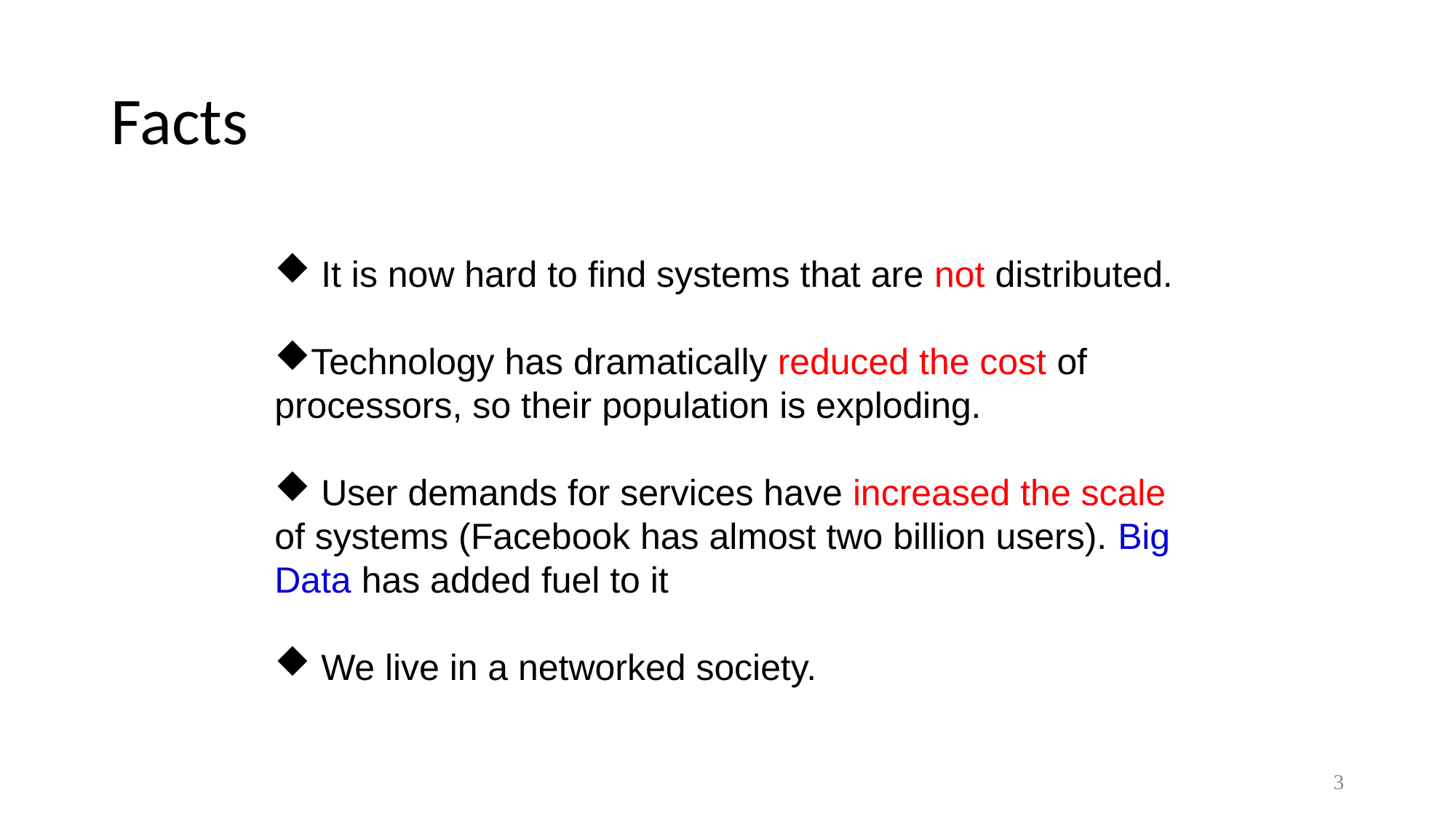

# Facts
 It is now hard to find systems that are not distributed.

Technology has dramatically reduced the cost of processors, so their population is exploding.

 User demands for services have increased the scale of systems (Facebook has almost two billion users). Big Data has added fuel to it

 We live in a networked society.
3